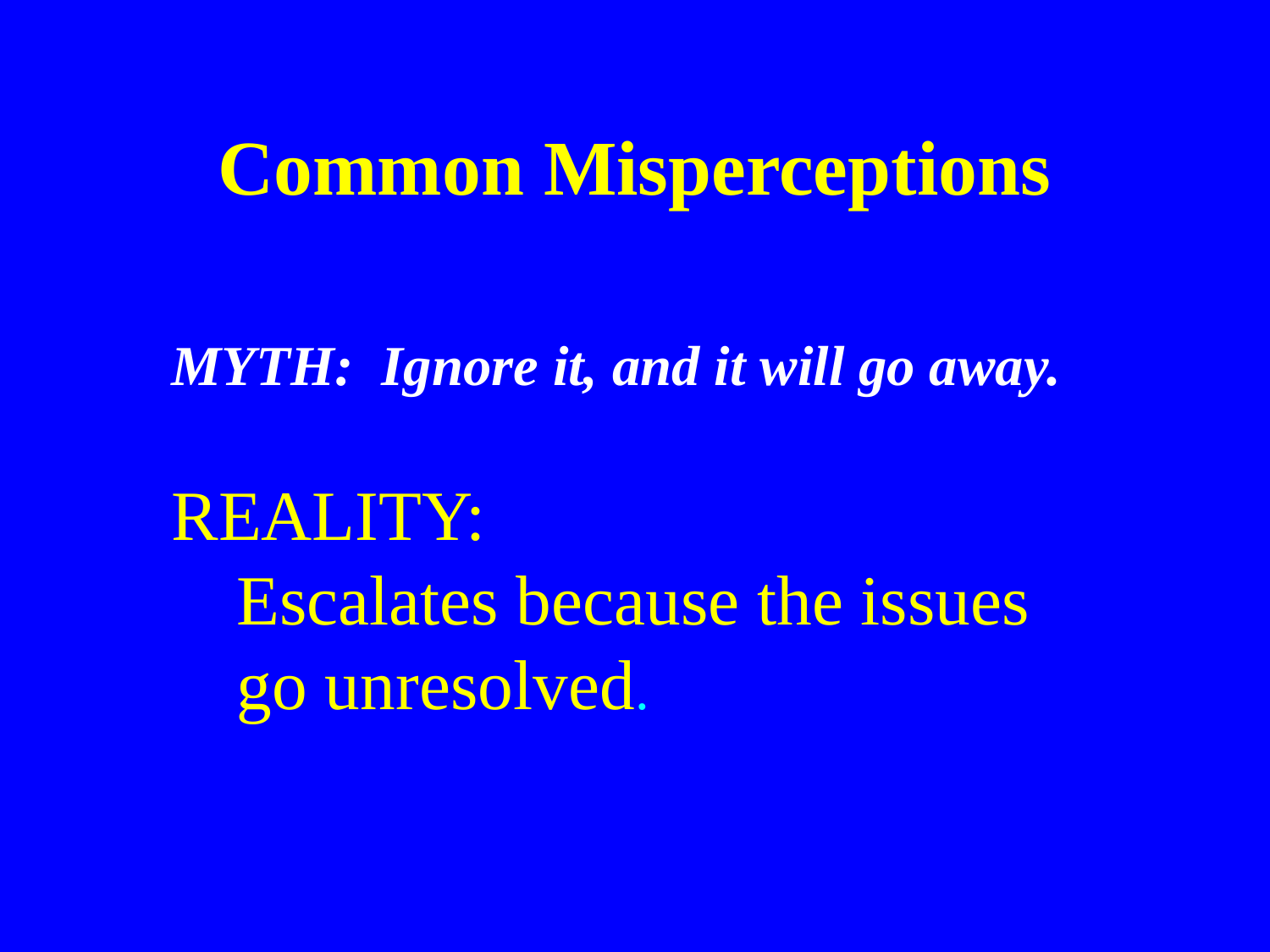

# Common Misperceptions

MYTH:  Ignore it, and it will go away.

REALITY:
 Escalates because the issues
 go unresolved.